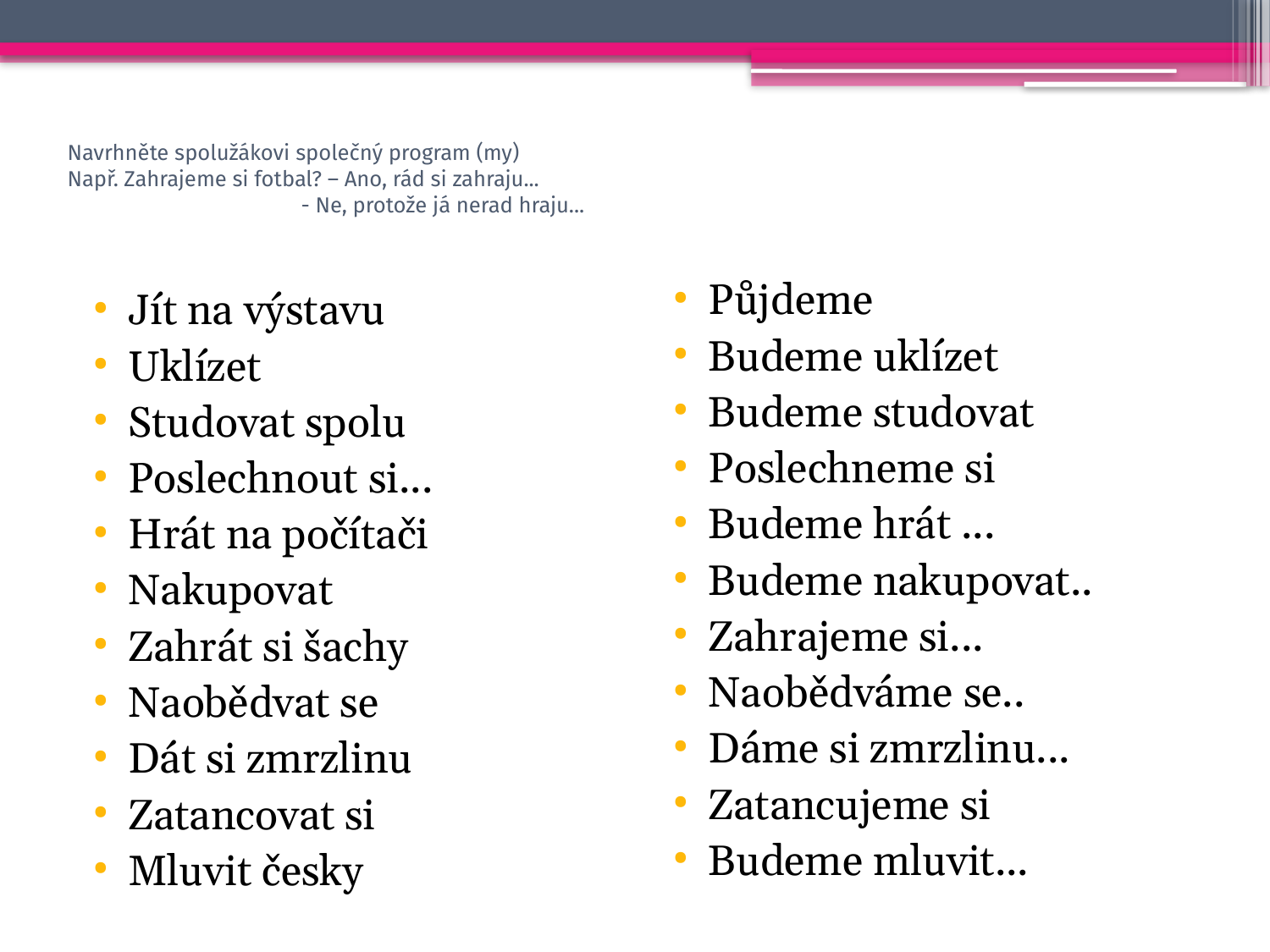

# Navrhněte spolužákovi společný program (my) Např. Zahrajeme si fotbal? – Ano, rád si zahraju... - Ne, protože já nerad hraju...
Půjdeme
Budeme uklízet
Budeme studovat
Poslechneme si
Budeme hrát ...
Budeme nakupovat..
Zahrajeme si...
Naobědváme se..
Dáme si zmrzlinu...
Zatancujeme si
Budeme mluvit...
Jít na výstavu
Uklízet
Studovat spolu
Poslechnout si...
Hrát na počítači
Nakupovat
Zahrát si šachy
Naobědvat se
Dát si zmrzlinu
Zatancovat si
Mluvit česky